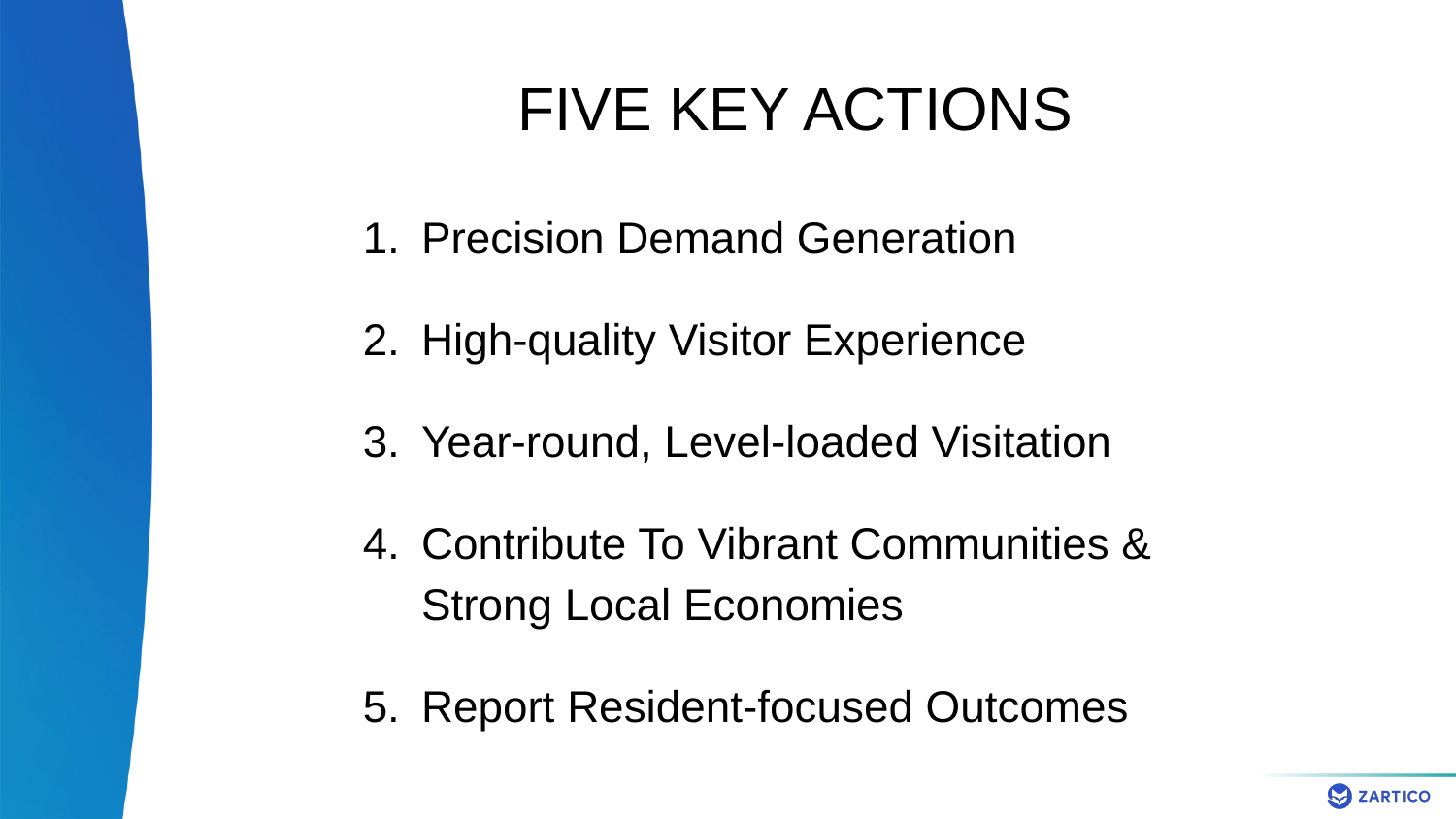

# FIVE KEY ACTIONS
Precision Demand Generation
High-quality Visitor Experience
Year-round, Level-loaded Visitation
Contribute To Vibrant Communities & Strong Local Economies
Report Resident-focused Outcomes